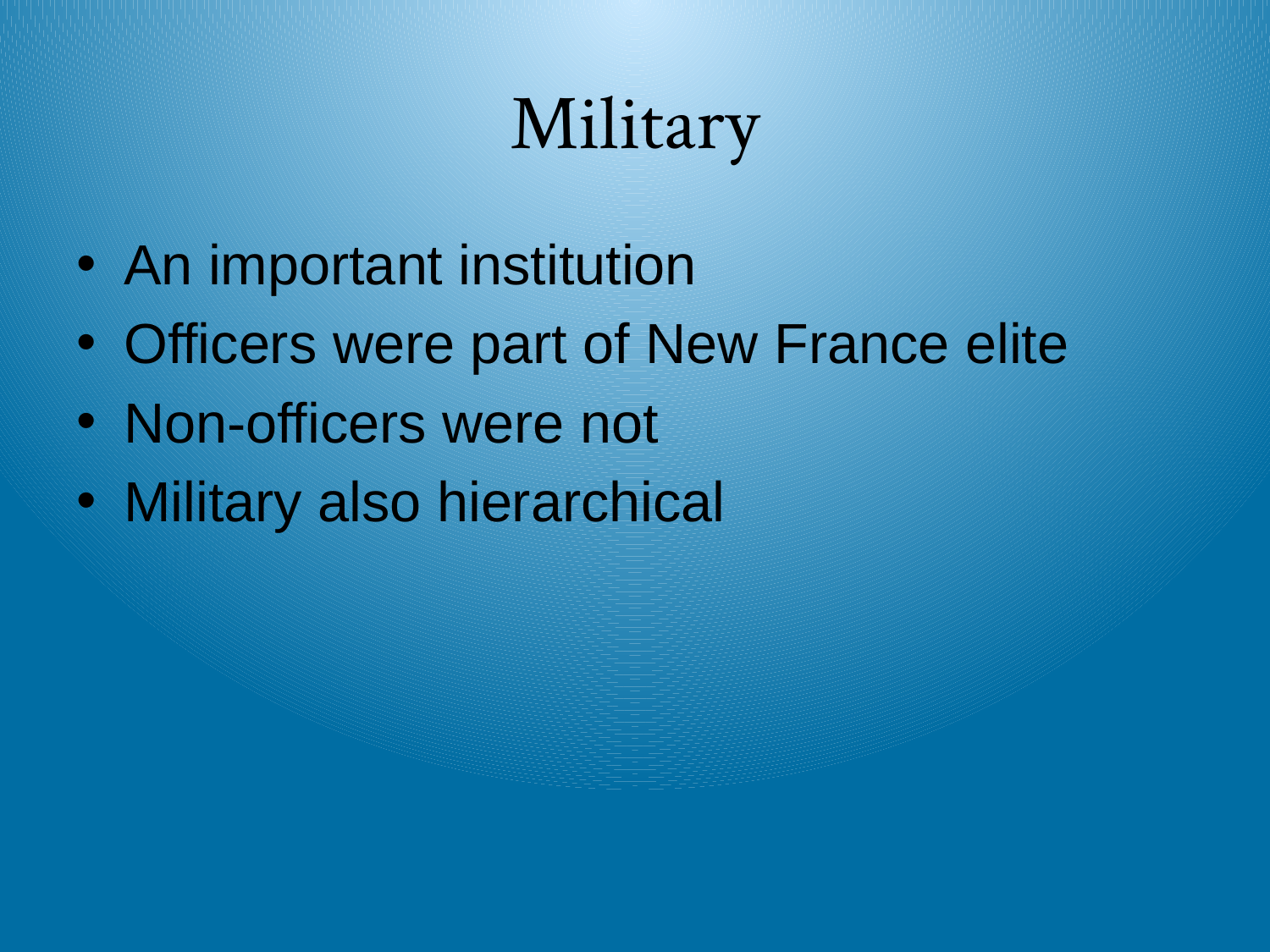

# Military
An important institution
Officers were part of New France elite
Non-officers were not
Military also hierarchical